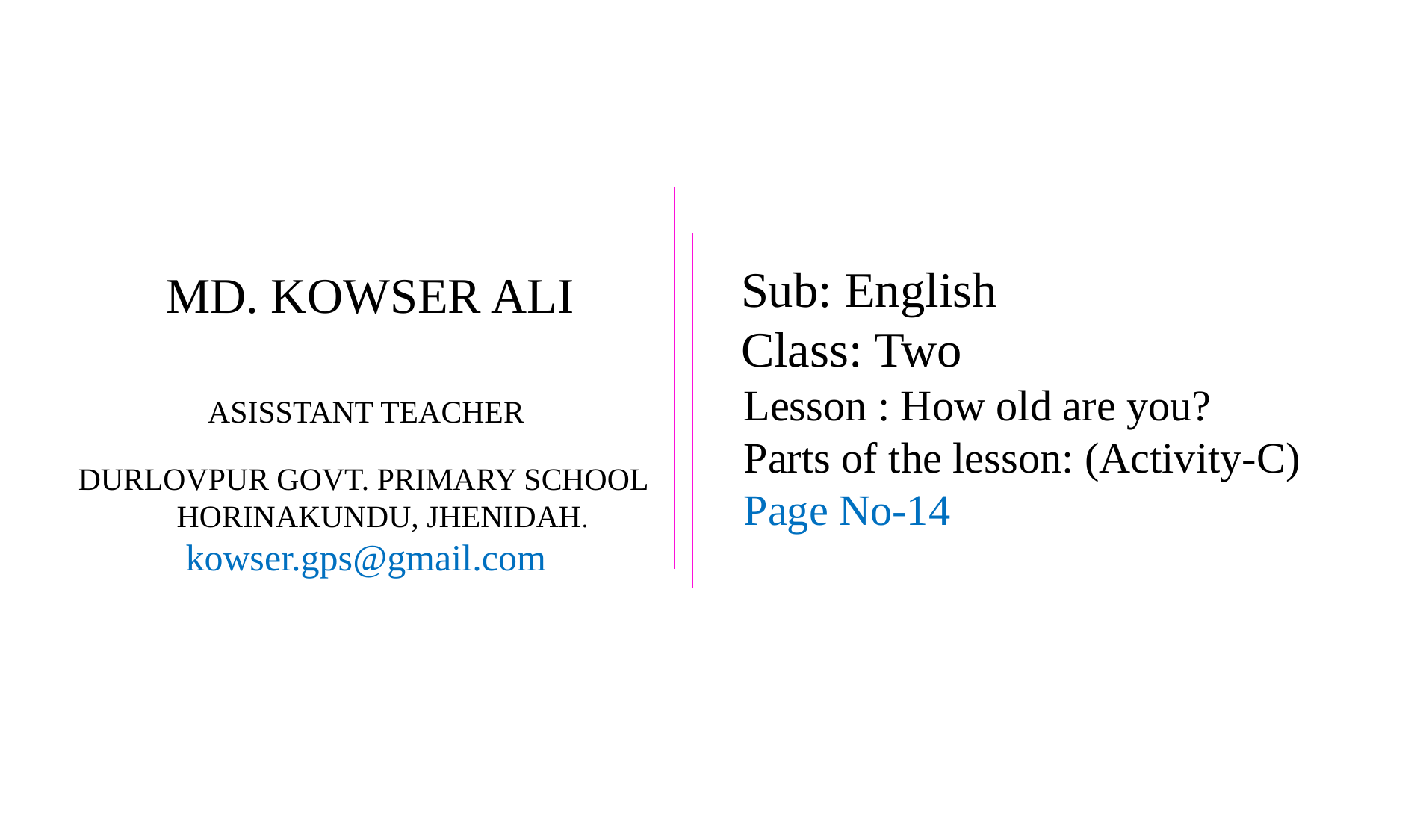

MD. KOWSER ALI
                     ASISSTANT TEACHER

DURLOVPUR GOVT. PRIMARY SCHOOL
                HORINAKUNDU, JHENIDAH.
kowser.gps@gmail.com

Sub: English
Class: Two
        Lesson : How old are you?
        Parts of the lesson: (Activity-C)
        Page No-14